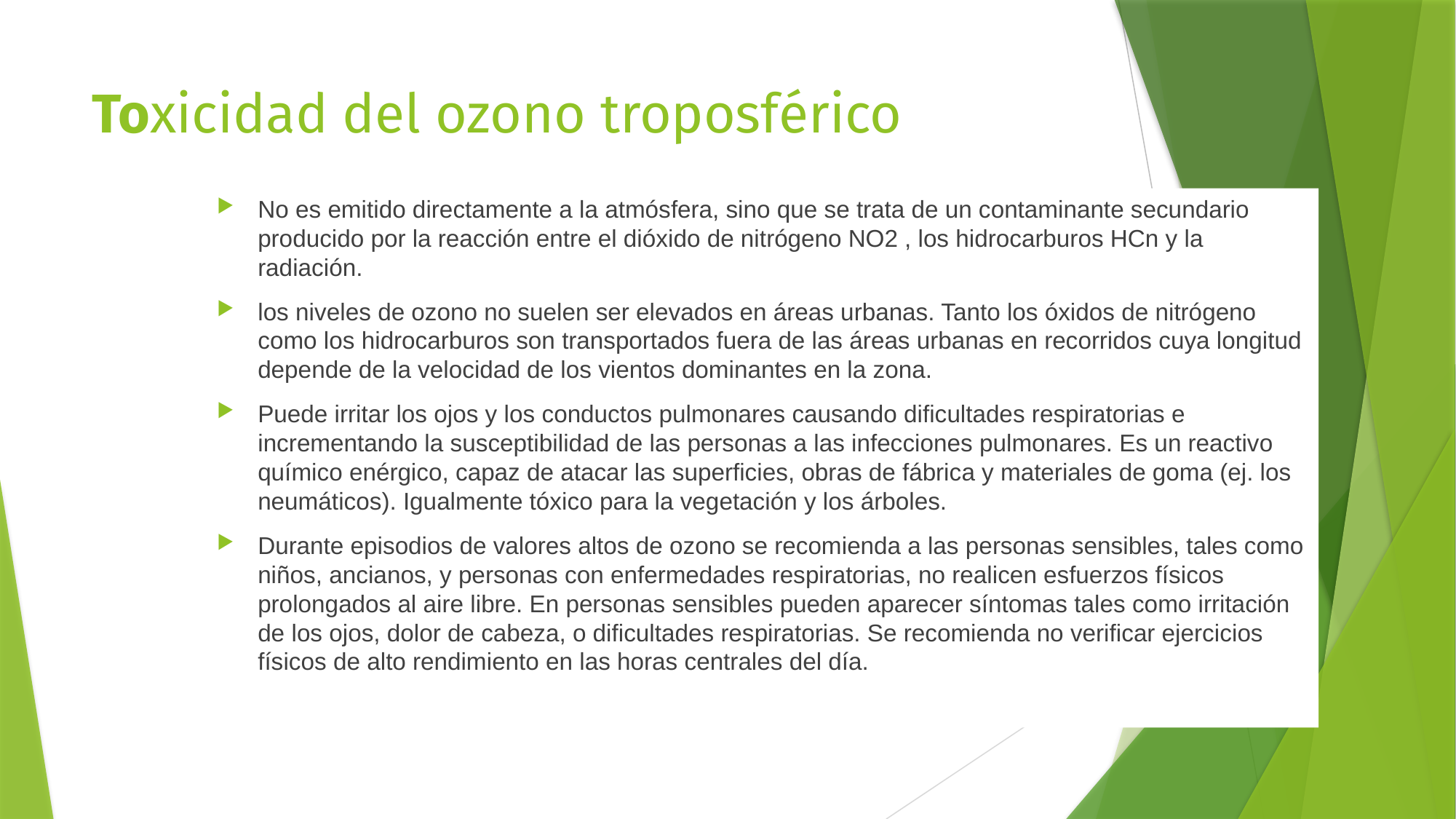

# Toxicidad del ozono troposférico
No es emitido directamente a la atmósfera, sino que se trata de un contaminante secundario producido por la reacción entre el dióxido de nitrógeno NO2 , los hidrocarburos HCn y la radiación.
los niveles de ozono no suelen ser elevados en áreas urbanas. Tanto los óxidos de nitrógeno como los hidrocarburos son transportados fuera de las áreas urbanas en recorridos cuya longitud depende de la velocidad de los vientos dominantes en la zona.
Puede irritar los ojos y los conductos pulmonares causando dificultades respiratorias e incrementando la susceptibilidad de las personas a las infecciones pulmonares. Es un reactivo químico enérgico, capaz de atacar las superficies, obras de fábrica y materiales de goma (ej. los neumáticos). Igualmente tóxico para la vegetación y los árboles.
Durante episodios de valores altos de ozono se recomienda a las personas sensibles, tales como niños, ancianos, y personas con enfermedades respiratorias, no realicen esfuerzos físicos prolongados al aire libre. En personas sensibles pueden aparecer síntomas tales como irritación de los ojos, dolor de cabeza, o dificultades respiratorias. Se recomienda no verificar ejercicios físicos de alto rendimiento en las horas centrales del día.